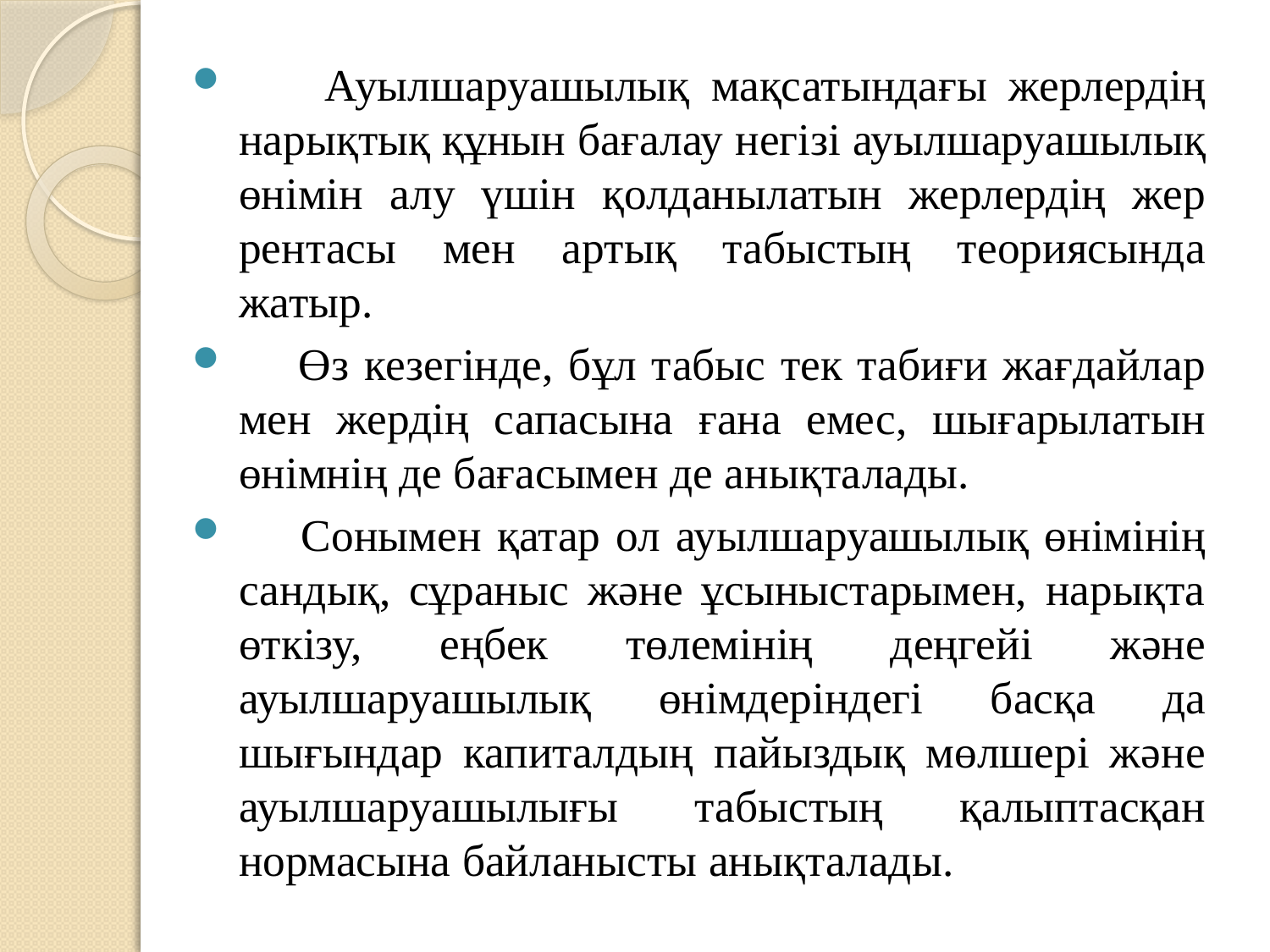

Ауылшаруашылық мақсатындағы жерлердің нарықтық құнын бағалау негізі ауылшаруашылық өнімін алу үшін қолданылатын жерлердің жер рентасы мен артық табыстың теориясында жатыр.
    Өз кезегінде, бұл табыс тек табиғи жағдайлар мен жердің сапасына ғана емес, шығарылатын өнімнің де бағасымен де анықталады.
    Сонымен қатар ол ауылшаруашылық өнімінің сандық, сұраныс және ұсыныстарымен, нарықта өткізу, еңбек төлемінің деңгейі және ауылшаруашылық өнімдеріндегі басқа да шығындар капиталдың пайыздық мөлшері және ауылшаруашылығы табыстың қалыптасқан нормасына байланысты анықталады.